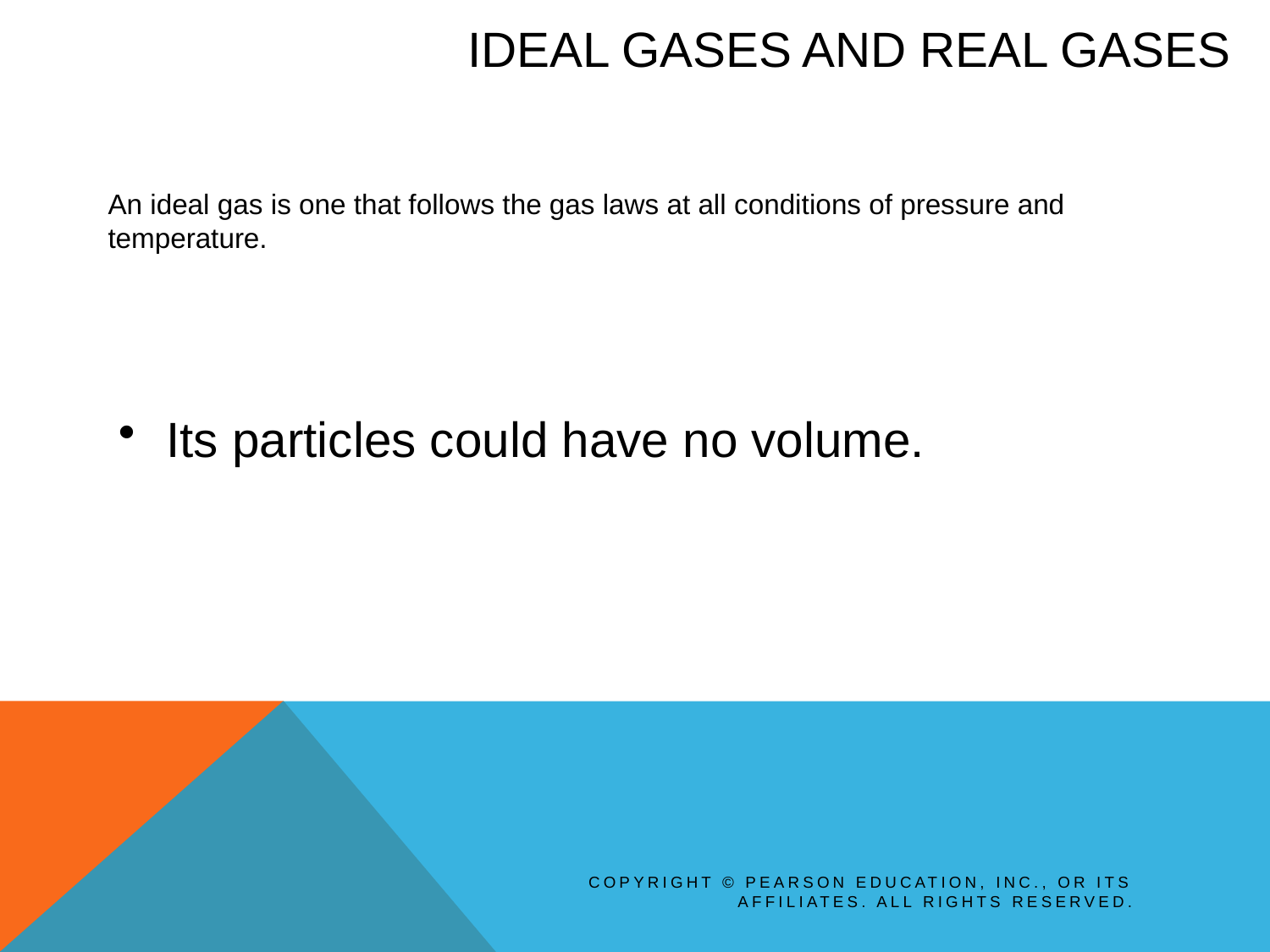

# Ideal Gases and Real Gases
An ideal gas is one that follows the gas laws at all conditions of pressure and temperature.
Its particles could have no volume.
Copyright © Pearson Education, Inc., or its affiliates. All Rights Reserved.